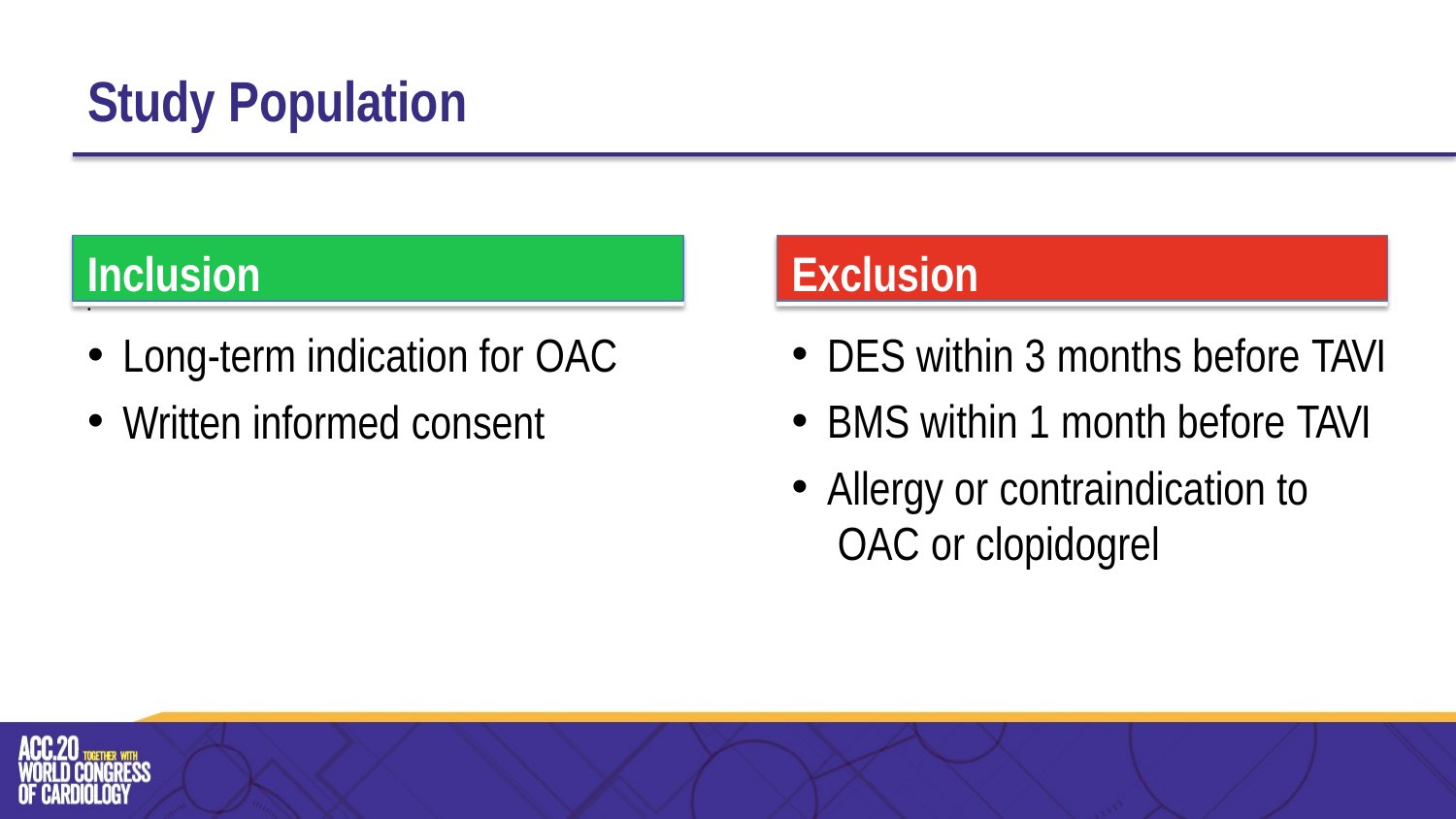

# Study Population
Exclusion
Inclusion
•

Long-term indication for OAC
Written informed consent
DES within 3 months before TAVI
BMS within 1 month before TAVI
Allergy or contraindication to  OAC or clopidogrel